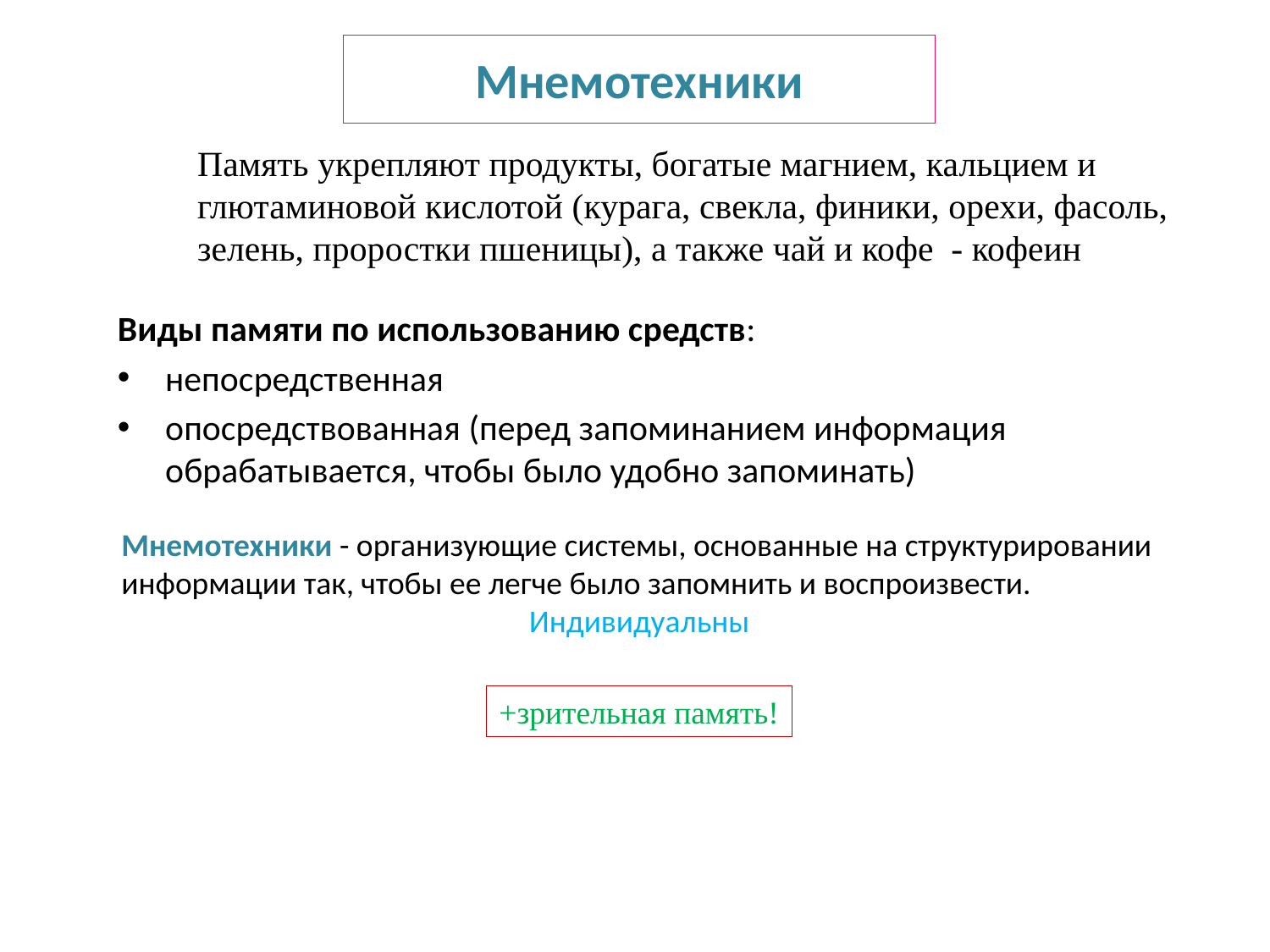

# Мнемотехники
Память укрепляют продукты, богатые магнием, кальцием и глютаминовой кислотой (курага, свекла, финики, орехи, фасоль, зелень, проростки пшеницы), а также чай и кофе  - кофеин
Виды памяти по использованию средств:
непосредственная
опосредствованная (перед запоминанием информация обрабатывается, чтобы было удобно запоминать)
Мнемотехники - организующие системы, основанные на структурировании информации так, чтобы ее легче было запомнить и воспроизвести.
Индивидуальны
+зрительная память!